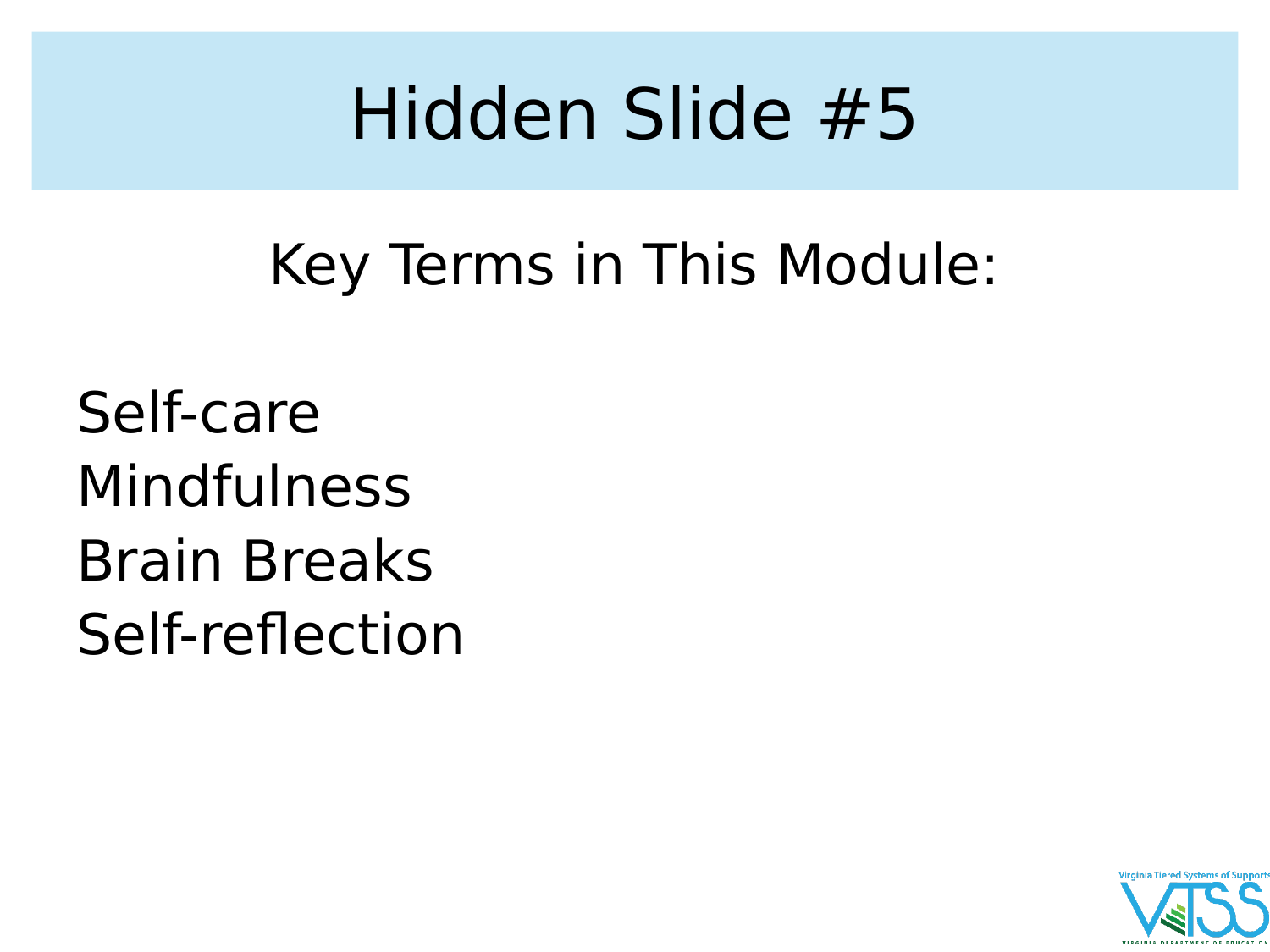

# Hidden Slide #5
Key Terms in This Module:

Self-care
Mindfulness
Brain Breaks
Self-reflection